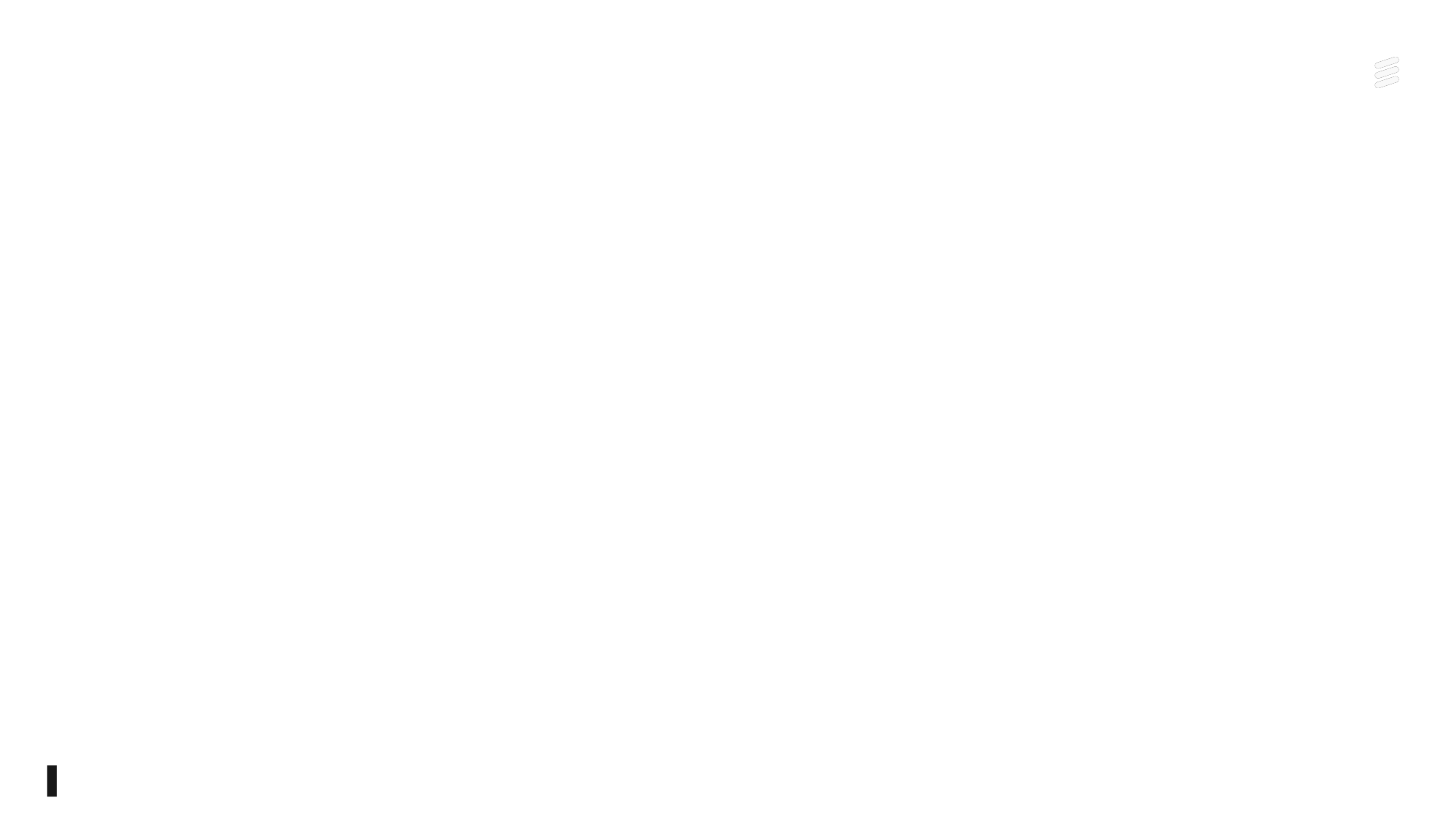

# 3rd party library kiválasztása, azaz vennél-e használt autót vaktában?

Mark Vinkovits
Ericsson
2021-05-19